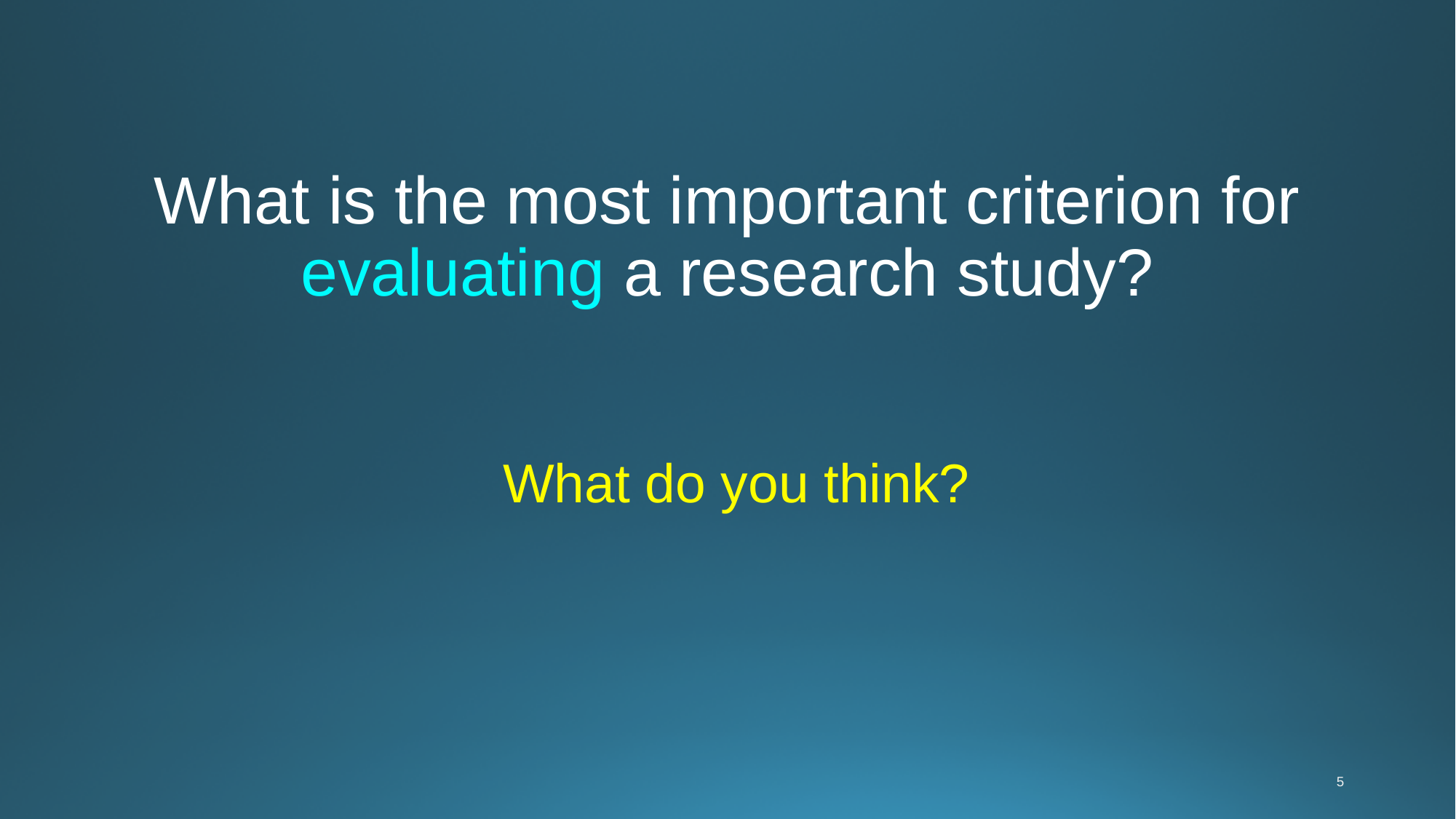

# What is the most important criterion for evaluating a research study?
What do you think?
5